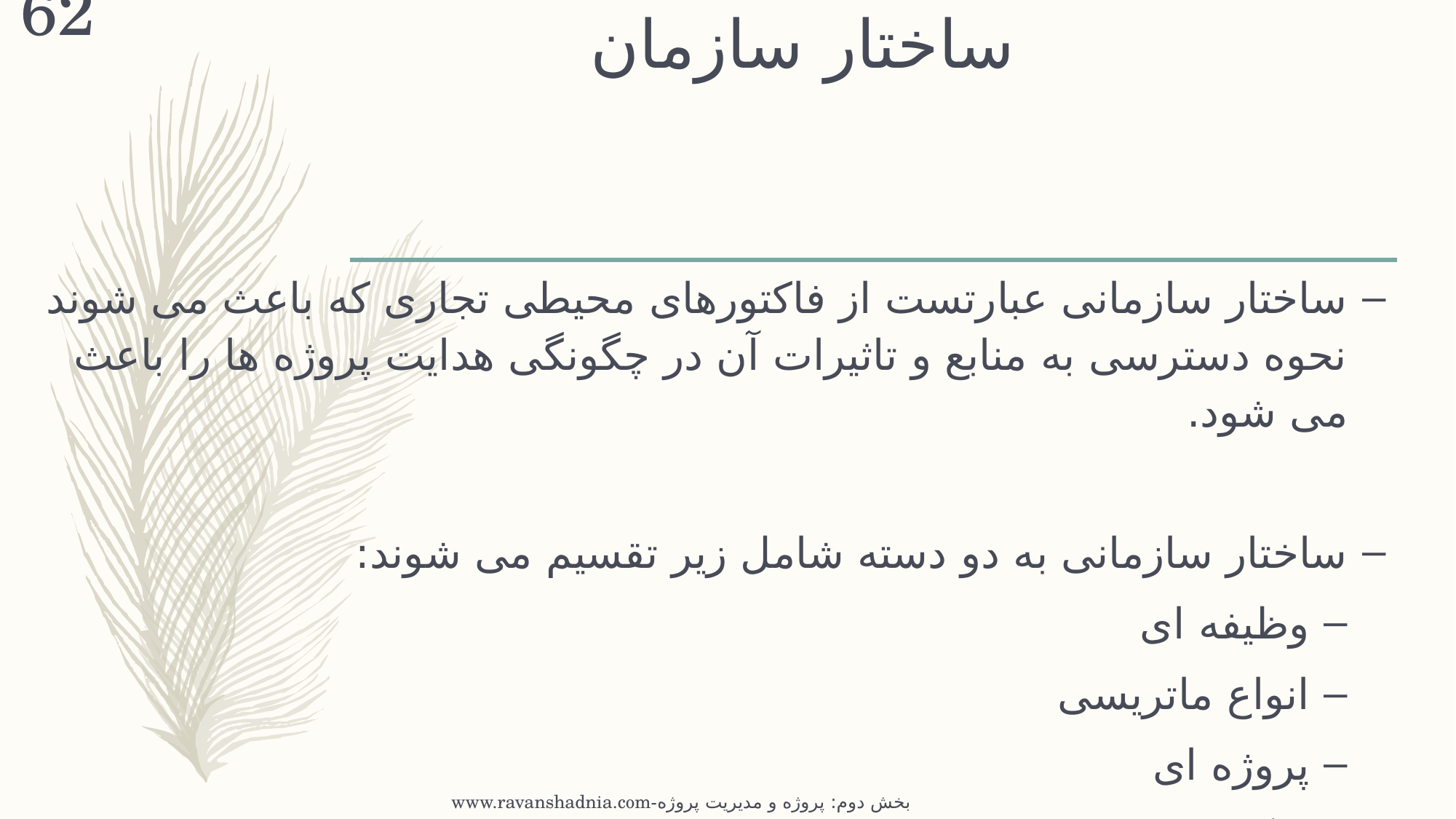

62
# ساختار سازمان
ساختار سازمانی عبارتست از فاکتورهای محیطی تجاری که باعث می شوند نحوه دسترسی به منابع و تاثیرات آن در چگونگی هدایت پروژه ها را باعث می شود.

ساختار سازمانی به دو دسته شامل زیر تقسیم می شوند:
وظیفه ای
انواع ماتریسی
پروژه ای
ترکیبی

www.ravanshadnia.com-بخش دوم: پروژه و مدیریت پروژه